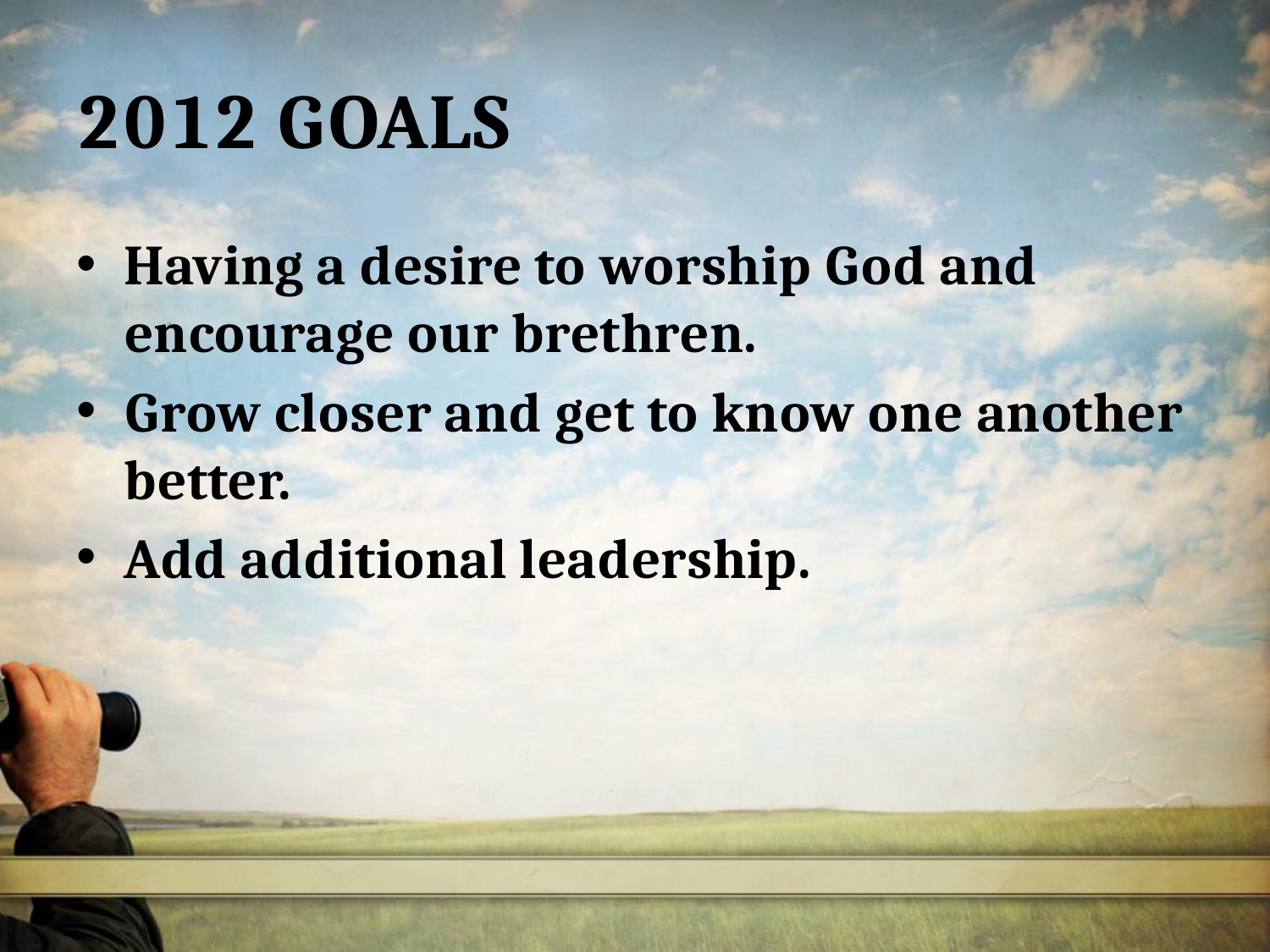

# 2012 GOALS
Having a desire to worship God and encourage our brethren.
Grow closer and get to know one another better.
Add additional leadership.